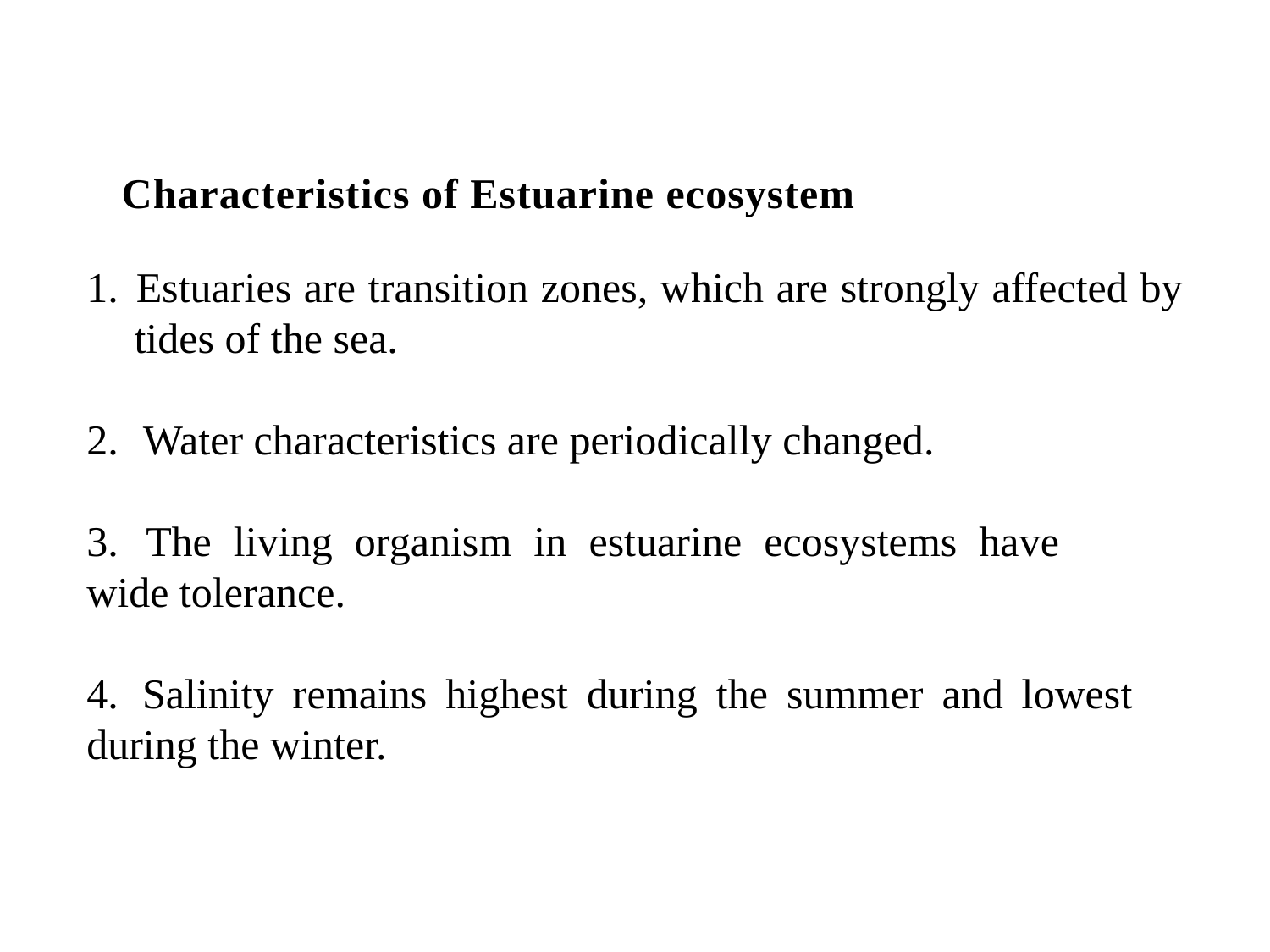

Characteristics of Estuarine ecosystem
1. 	Estuaries are transition zones, which are strongly affected by 	tides of the sea.

 	Water characteristics are periodically changed.

3. 	The living organism in estuarine ecosystems have	wide tolerance.

4. 	Salinity remains highest during the summer and lowest  	during the winter.